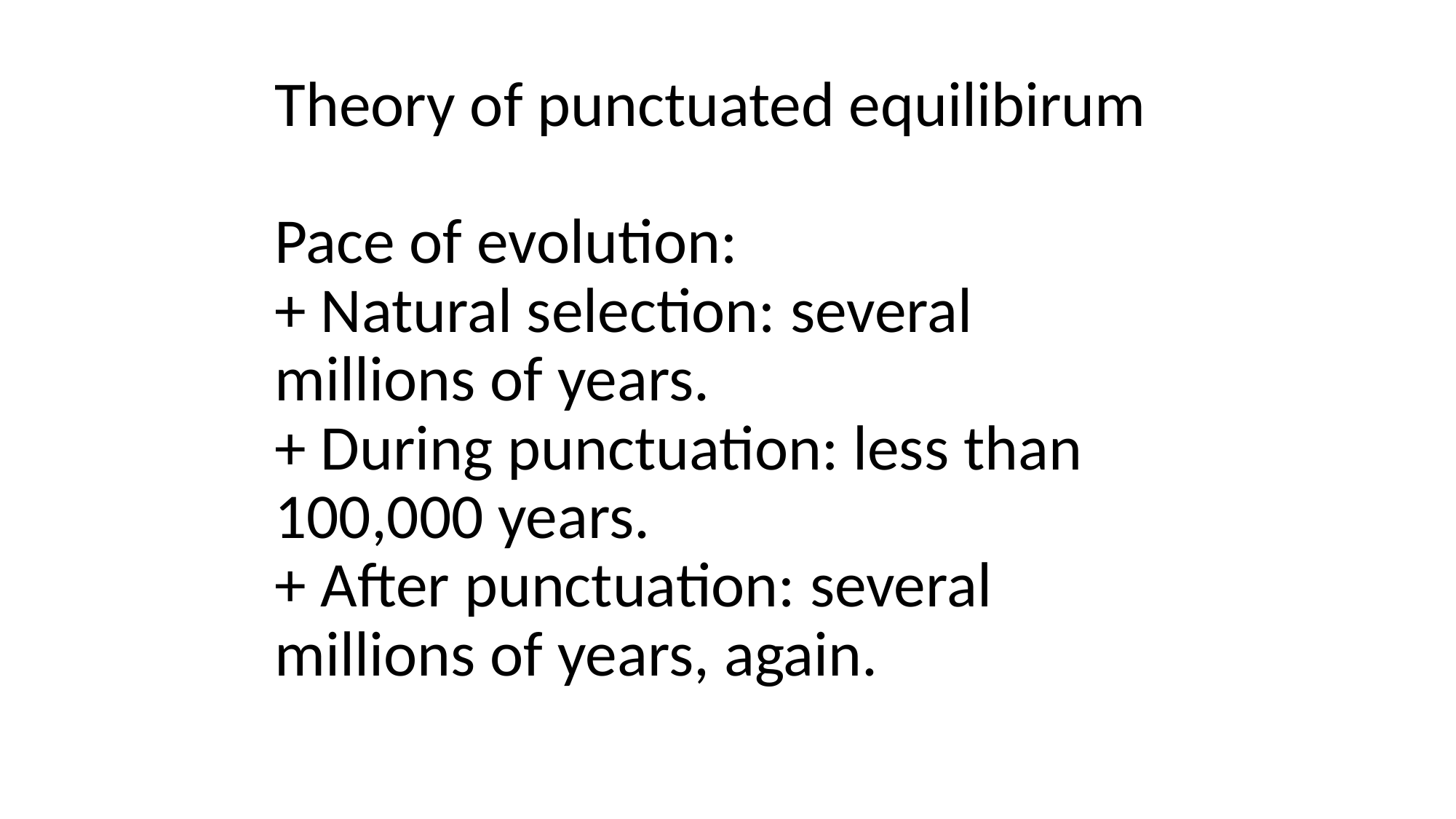

# Theory of punctuated equilibirum Pace of evolution: + Natural selection: several millions of years. + During punctuation: less than 100,000 years. + After punctuation: several millions of years, again.